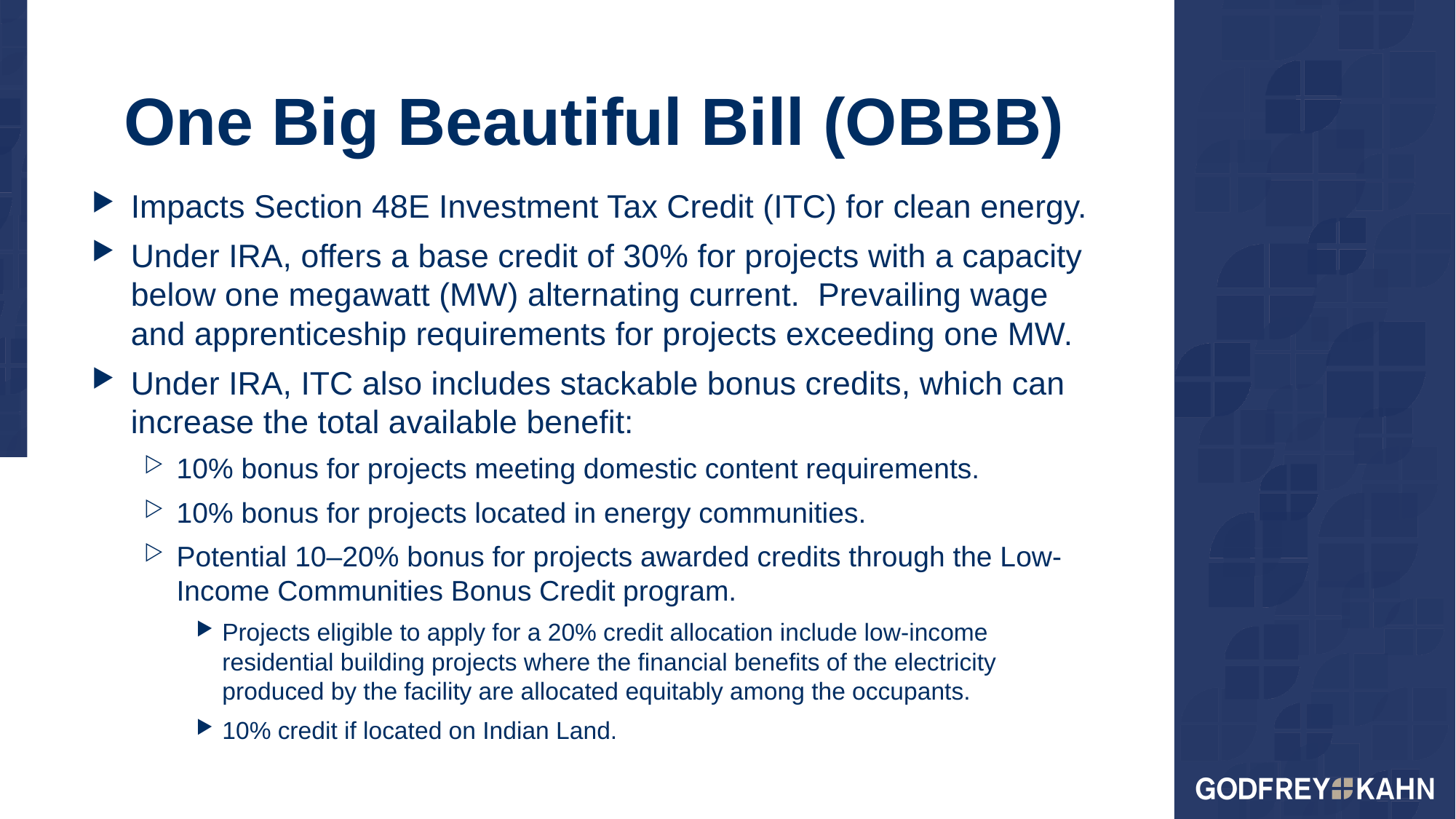

# One Big Beautiful Bill (OBBB)
Impacts Section 48E Investment Tax Credit (ITC) for clean energy.
Under IRA, offers a base credit of 30% for projects with a capacity below one megawatt (MW) alternating current.  Prevailing wage and apprenticeship requirements for projects exceeding one MW.
Under IRA, ITC also includes stackable bonus credits, which can increase the total available benefit:
10% bonus for projects meeting domestic content requirements.
10% bonus for projects located in energy communities.
Potential 10–20% bonus for projects awarded credits through the Low-Income Communities Bonus Credit program.
Projects eligible to apply for a 20% credit allocation include low-income residential building projects where the financial benefits of the electricity produced by the facility are allocated equitably among the occupants.
10% credit if located on Indian Land.